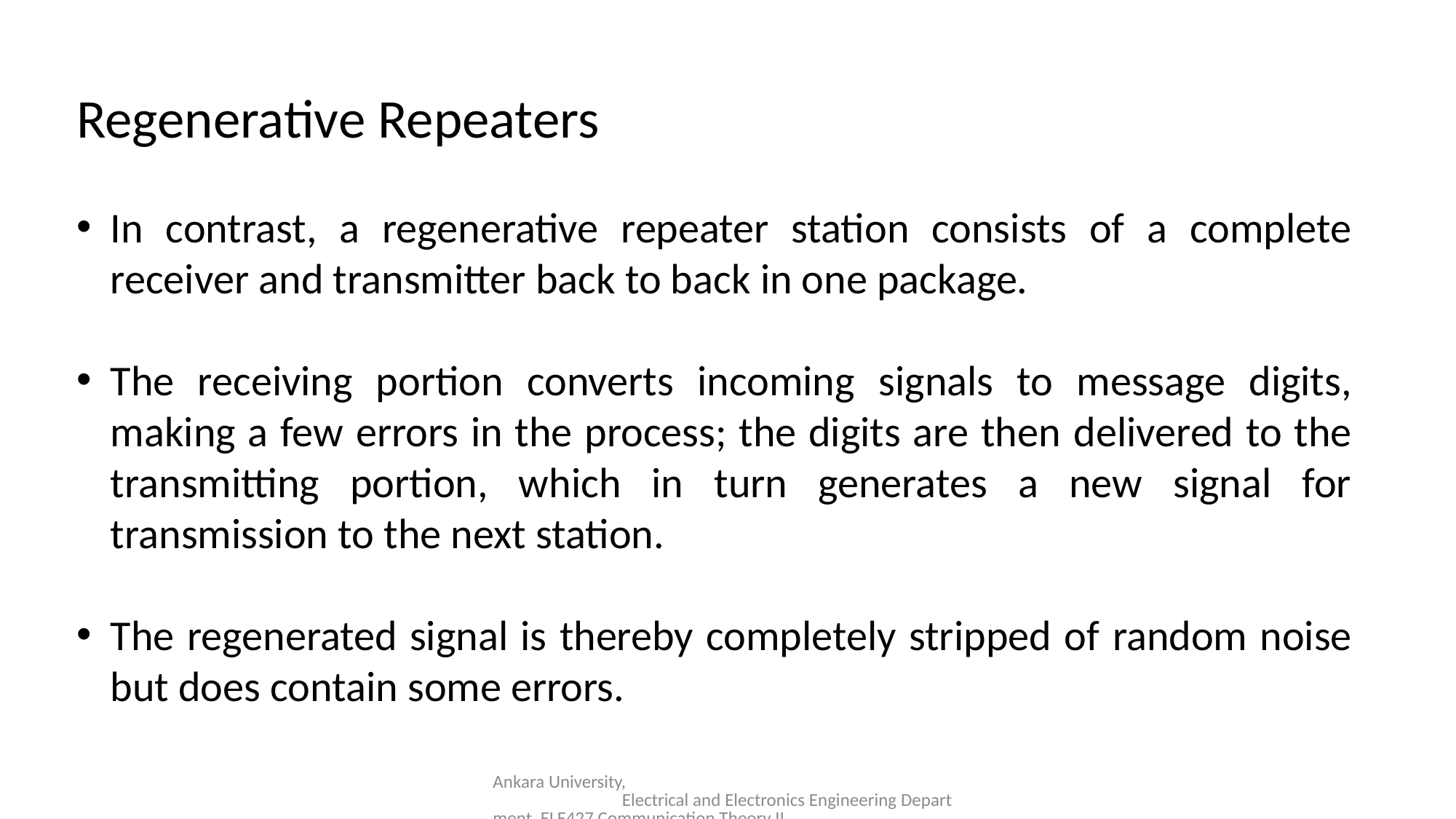

Regenerative Repeaters

In contrast, a regenerative repeater station consists of a complete receiver and transmitter back to back in one package.

The receiving portion converts incoming signals to message digits, making a few errors in the process; the digits are then delivered to the transmitting portion, which in turn generates a new signal for transmission to the next station.

The regenerated signal is thereby completely stripped of random noise but does contain some errors.

Ankara University,                                                                                                               Electrical and Electronics Engineering Department, ELE427 Communication Theory II